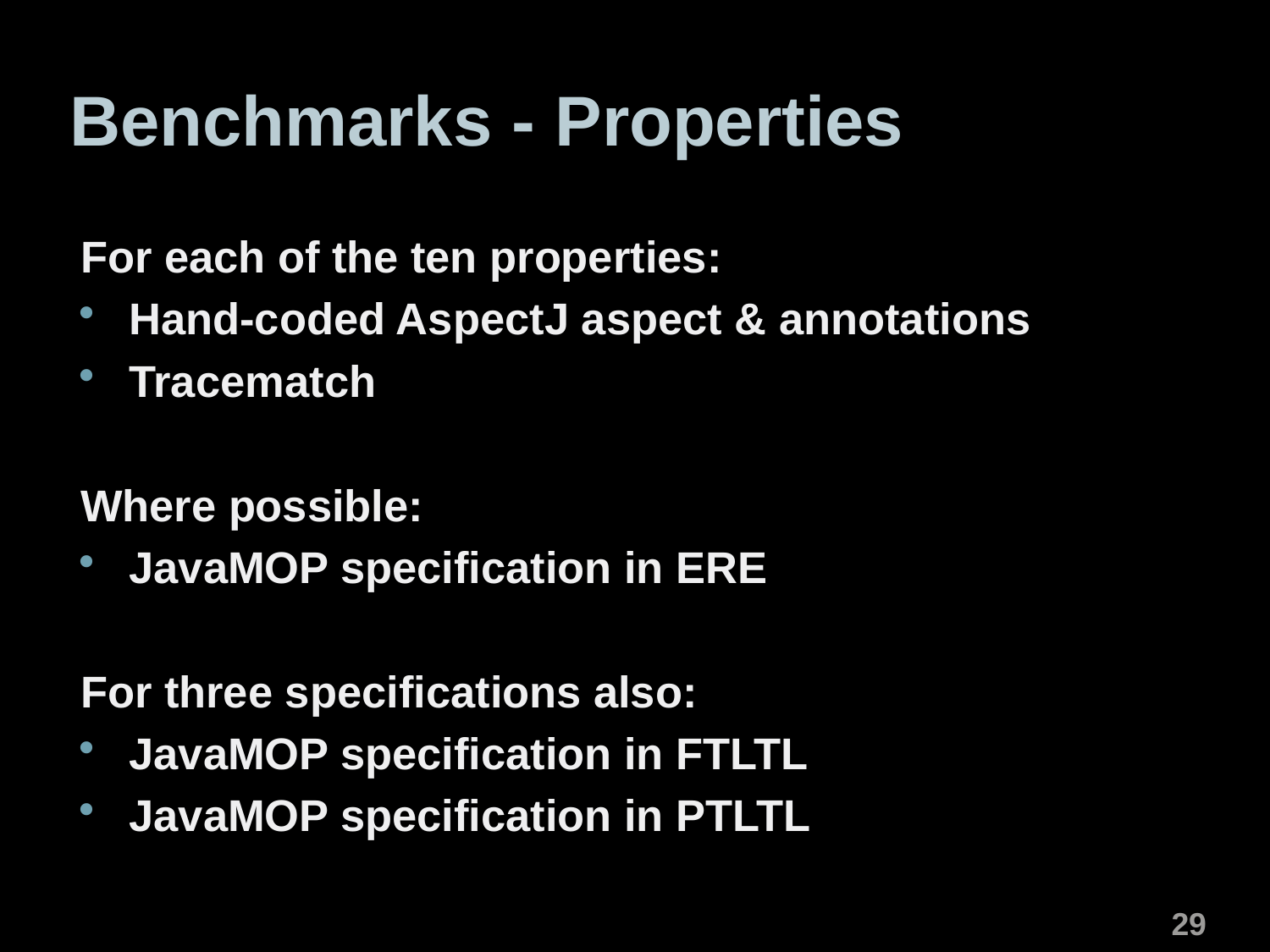

# Benchmarks - Properties
For each of the ten properties:
Hand-coded AspectJ aspect & annotations
Tracematch

Where possible:
JavaMOP specification in ERE

For three specifications also:
JavaMOP specification in FTLTL
JavaMOP specification in PTLTL
29